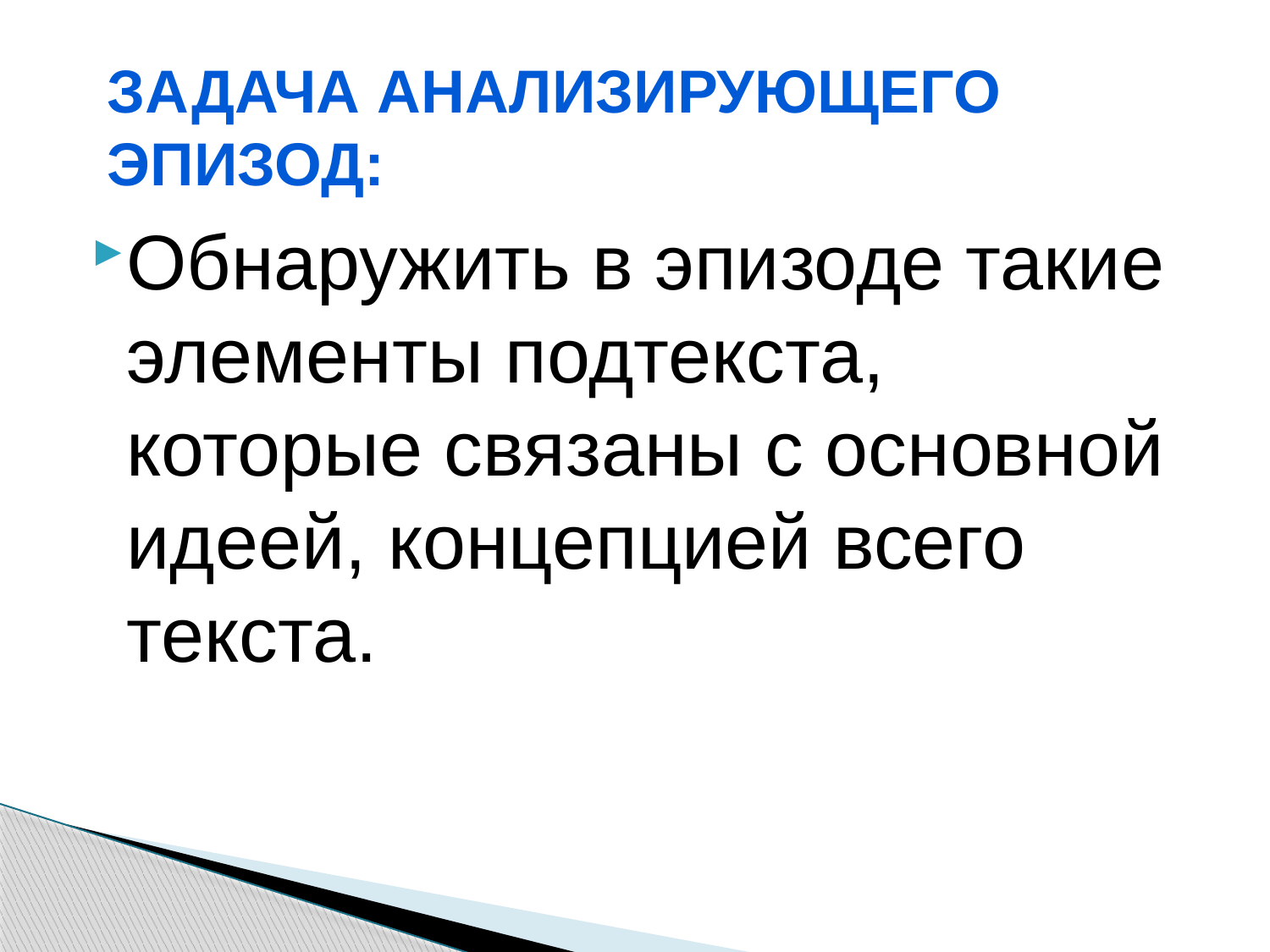

# Задача анализирующего эпизод:
Обнаружить в эпизоде такие элементы подтекста, которые связаны с основной идеей, концепцией всего текста.